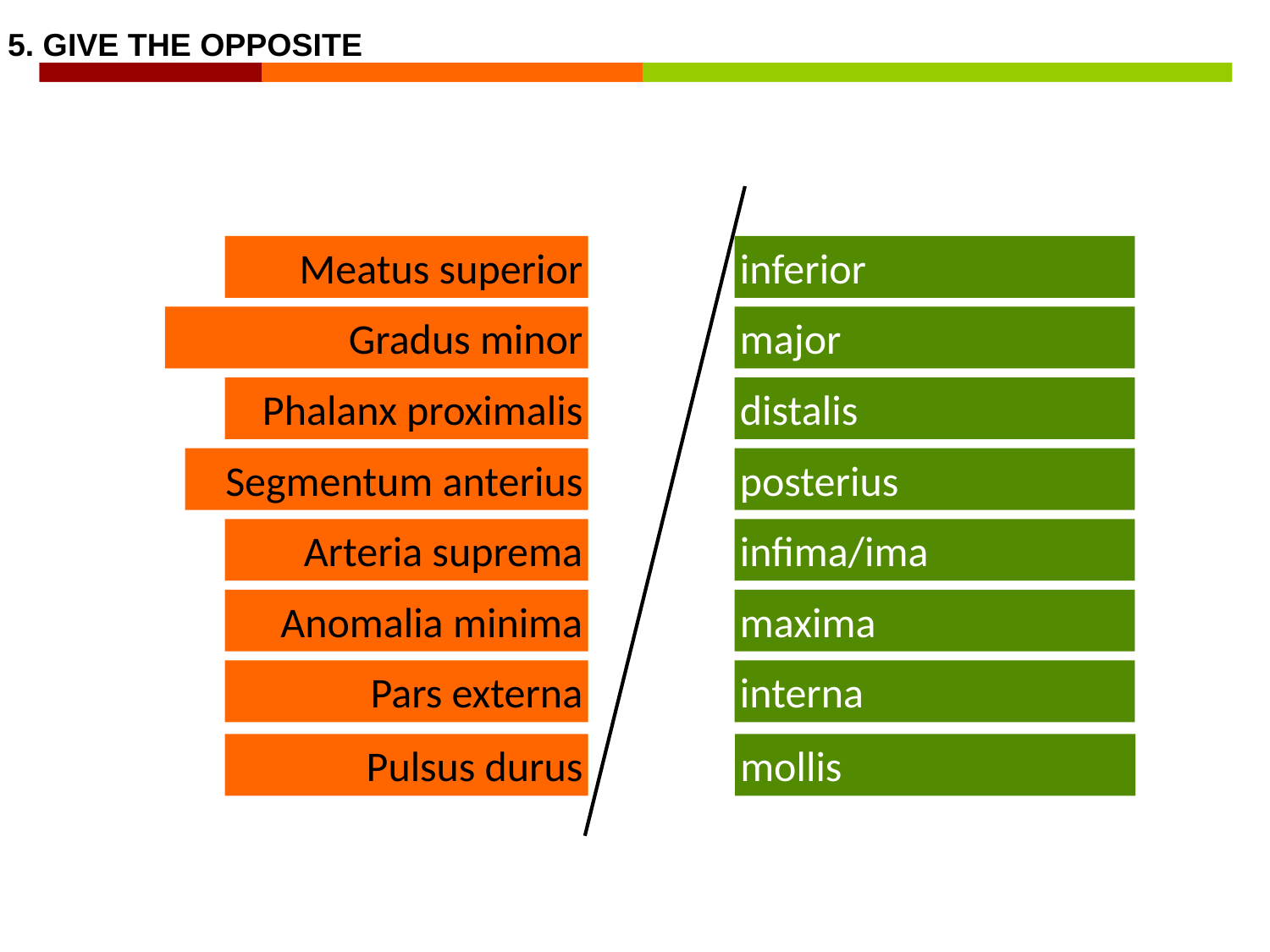

5. GIVE THE OPPOSITE

Meatus superior
inferior
Gradus minor
major
Phalanx proximalis
distalis
Segmentum anterius
posterius
Arteria suprema
infima/ima
Anomalia minima
maxima
Pars externa
interna
Pulsus durus
mollis